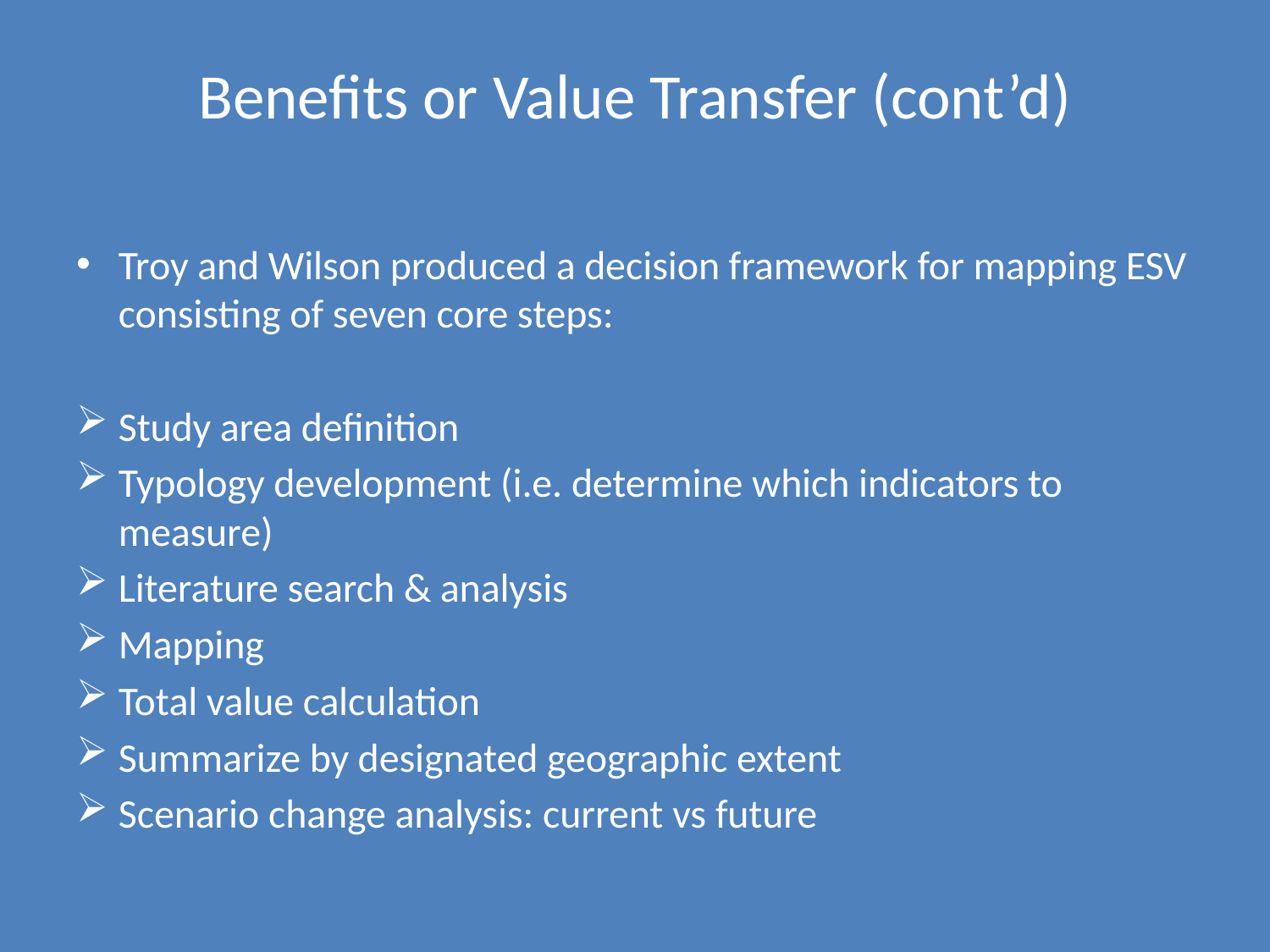

# Benefits or Value Transfer (cont’d)
Troy and Wilson produced a decision framework for mapping ESV consisting of seven core steps:

Study area definition
Typology development (i.e. determine which indicators to measure)
Literature search & analysis
Mapping
Total value calculation
Summarize by designated geographic extent
Scenario change analysis: current vs future